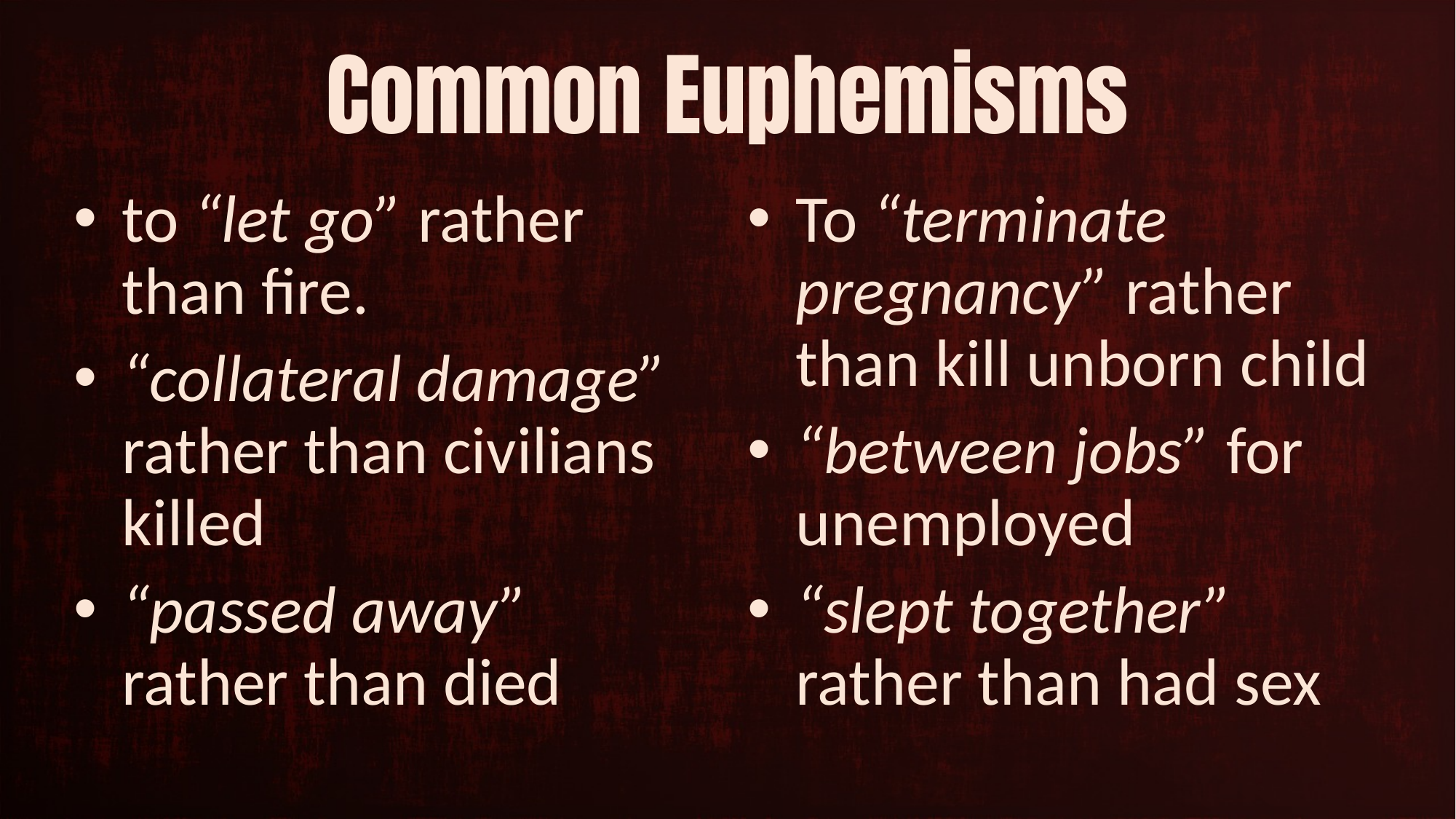

# Common Euphemisms
to “let go” rather than fire.
“collateral damage” rather than civilians killed
“passed away” rather than died

To “terminate pregnancy” rather than kill unborn child
“between jobs” for unemployed
“slept together” rather than had sex